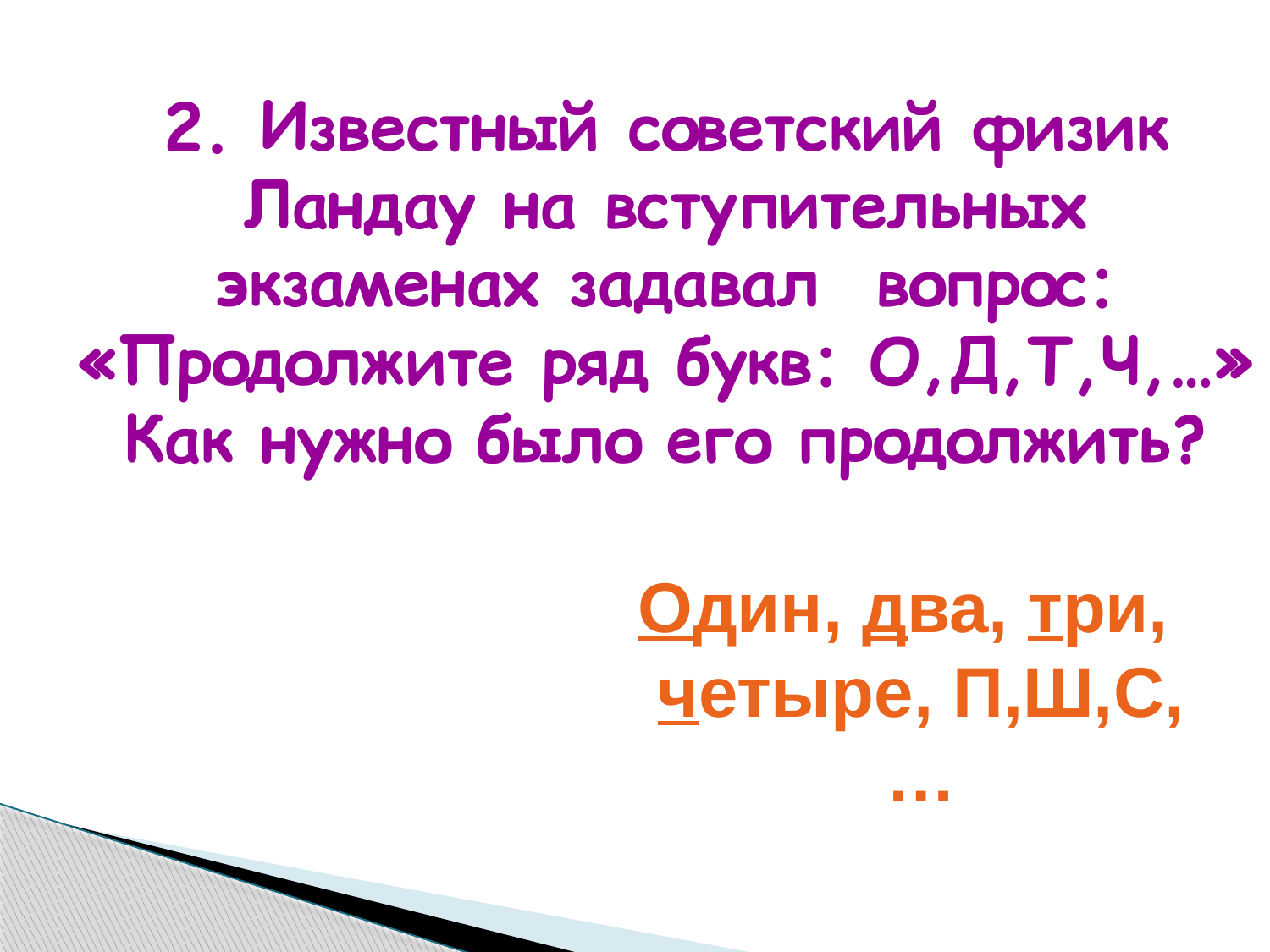

# 2. Известный советский физик Ландау на вступительных экзаменах задавал  вопрос: «Продолжите ряд букв: О,Д,Т,Ч,…» Как нужно было его продолжить?
Один, два, три, четыре, П,Ш,С,…